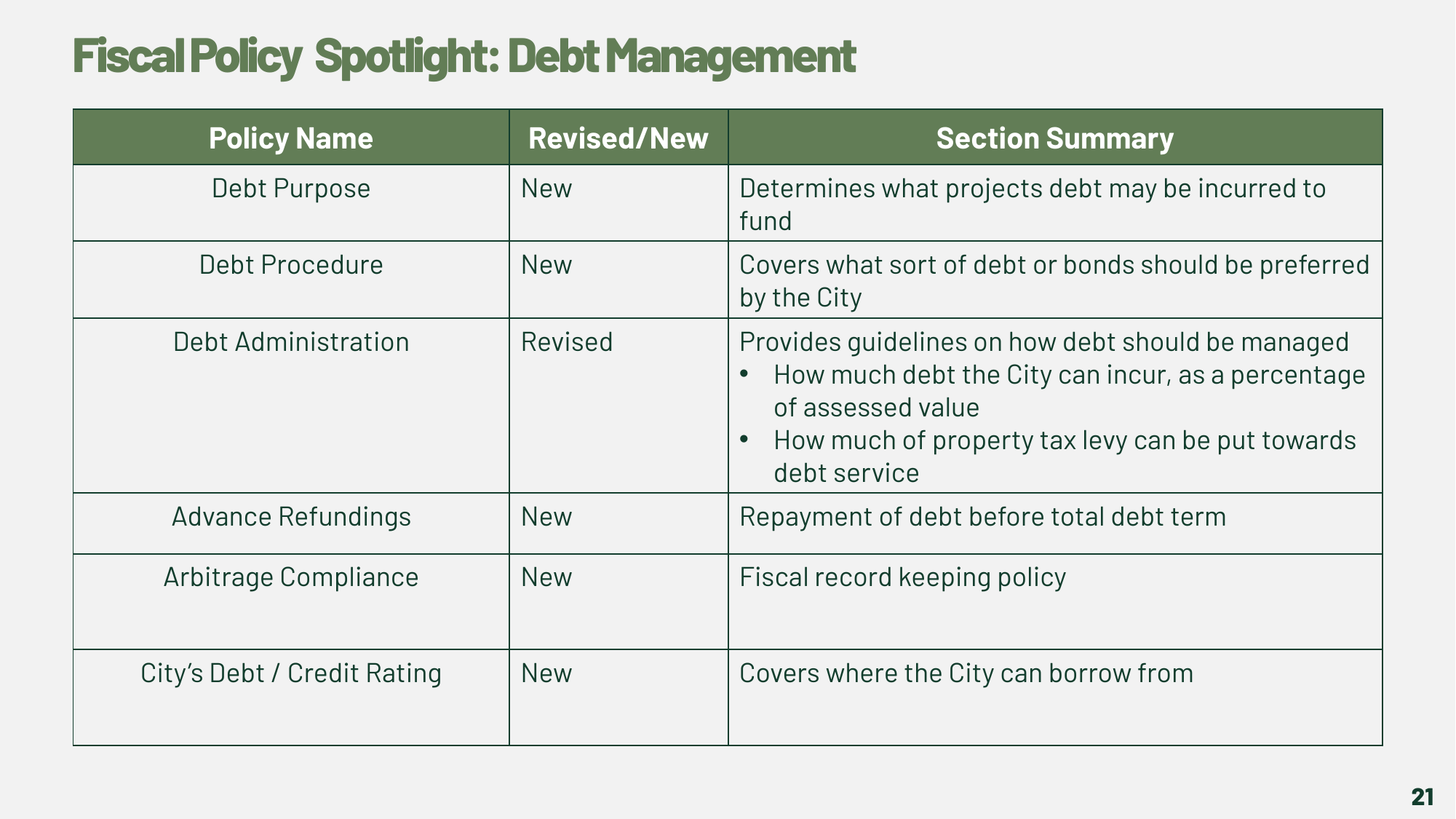

# Fiscal Policy  Spotlight: Debt Management
| Policy Name | Revised/New | Section Summary |
| --- | --- | --- |
| Debt Purpose | New | Determines what projects debt may be incurred to fund |
| Debt Procedure | New | Covers what sort of debt or bonds should be preferred by the City |
| Debt Administration | Revised | Provides guidelines on how debt should be managed How much debt the City can incur, as a percentage of assessed value How much of property tax levy can be put towards debt service |
| Advance Refundings | New | Repayment of debt before total debt term |
| Arbitrage Compliance | New | Fiscal record keeping policy |
| City’s Debt / Credit Rating | New | Covers where the City can borrow from |
21